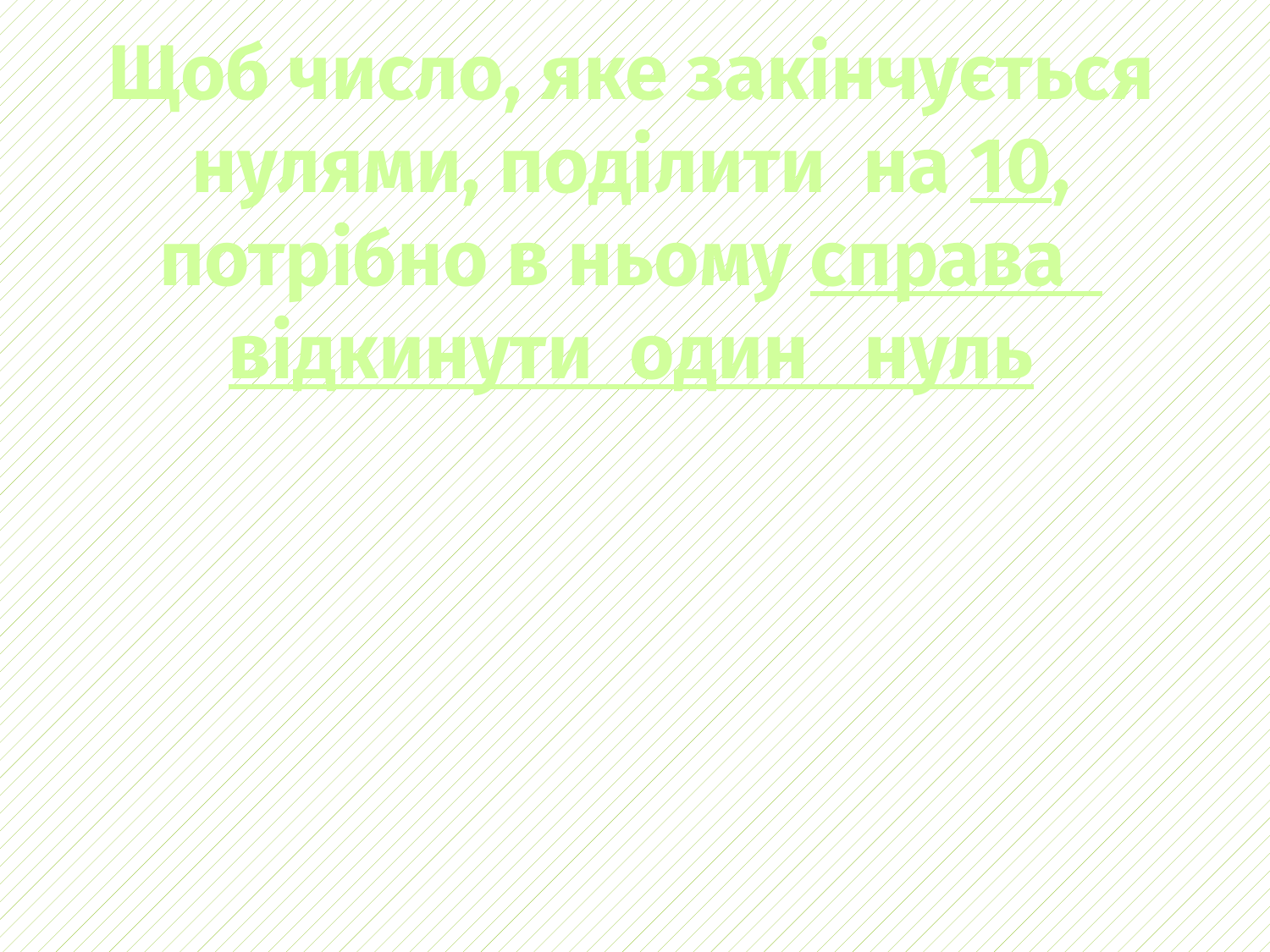

# Щоб число, яке закінчується нулями, поділити  на 10, потрібно в ньому справа   відкинути  один   нуль